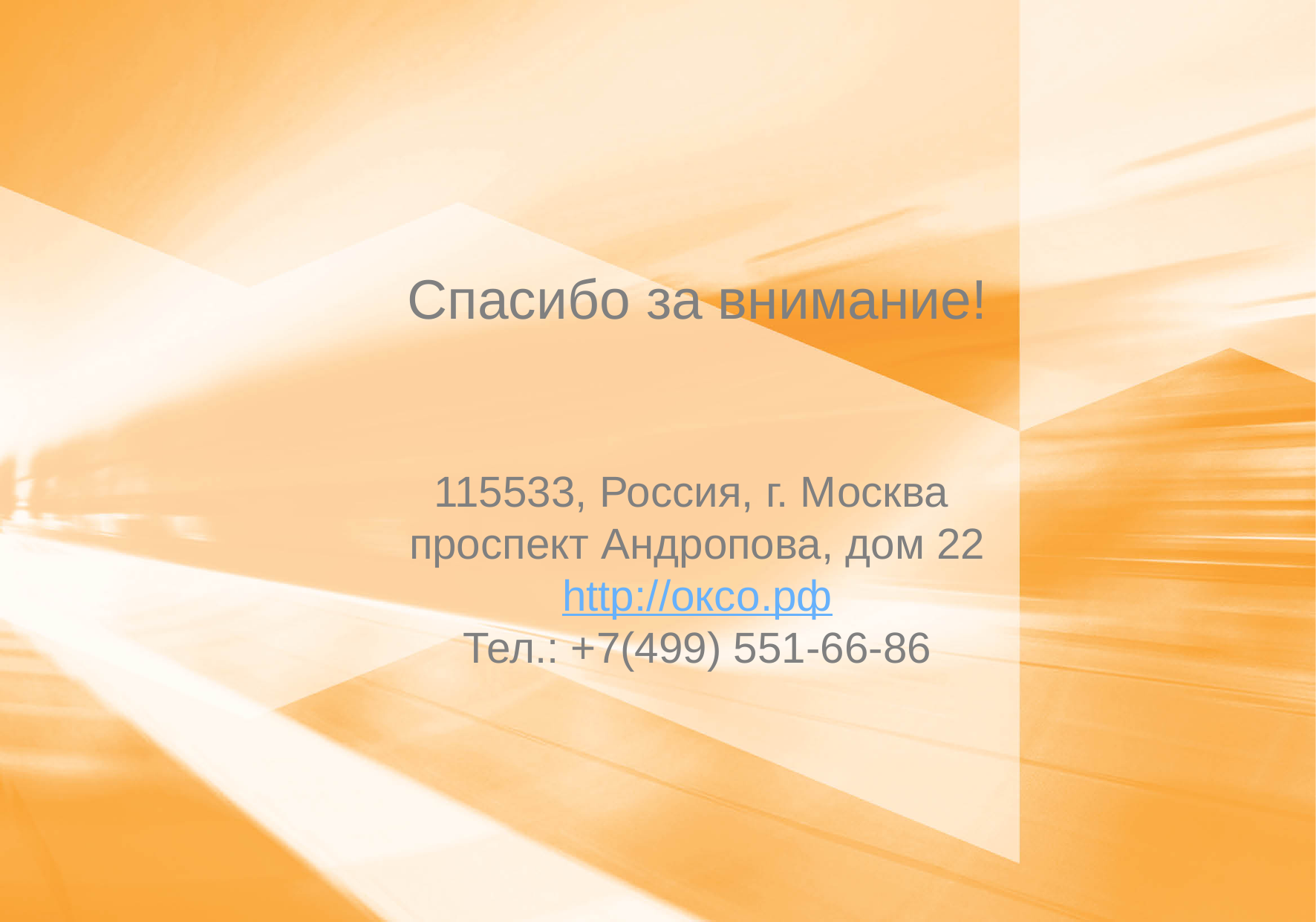

Спасибо за внимание!

115533, Россия, г. Москва
проспект Андропова, дом 22
http://оксо.рф
Тел.: +7(499) 551-66-86